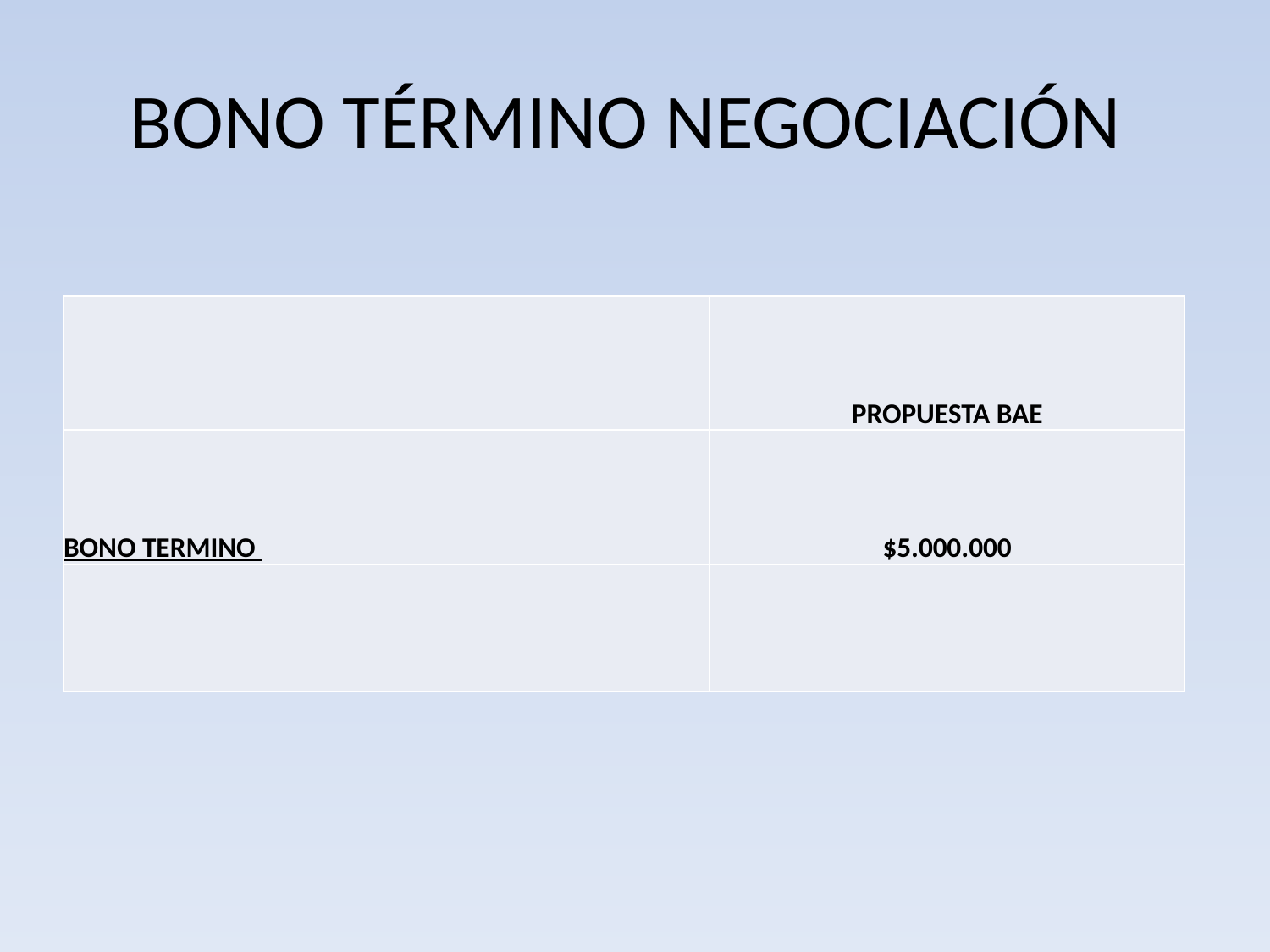

# BONO TÉRMINO NEGOCIACIÓN
|  | PROPUESTA BAE |
| --- | --- |
| BONO TERMINO | $5.000.000 |
|  |  |